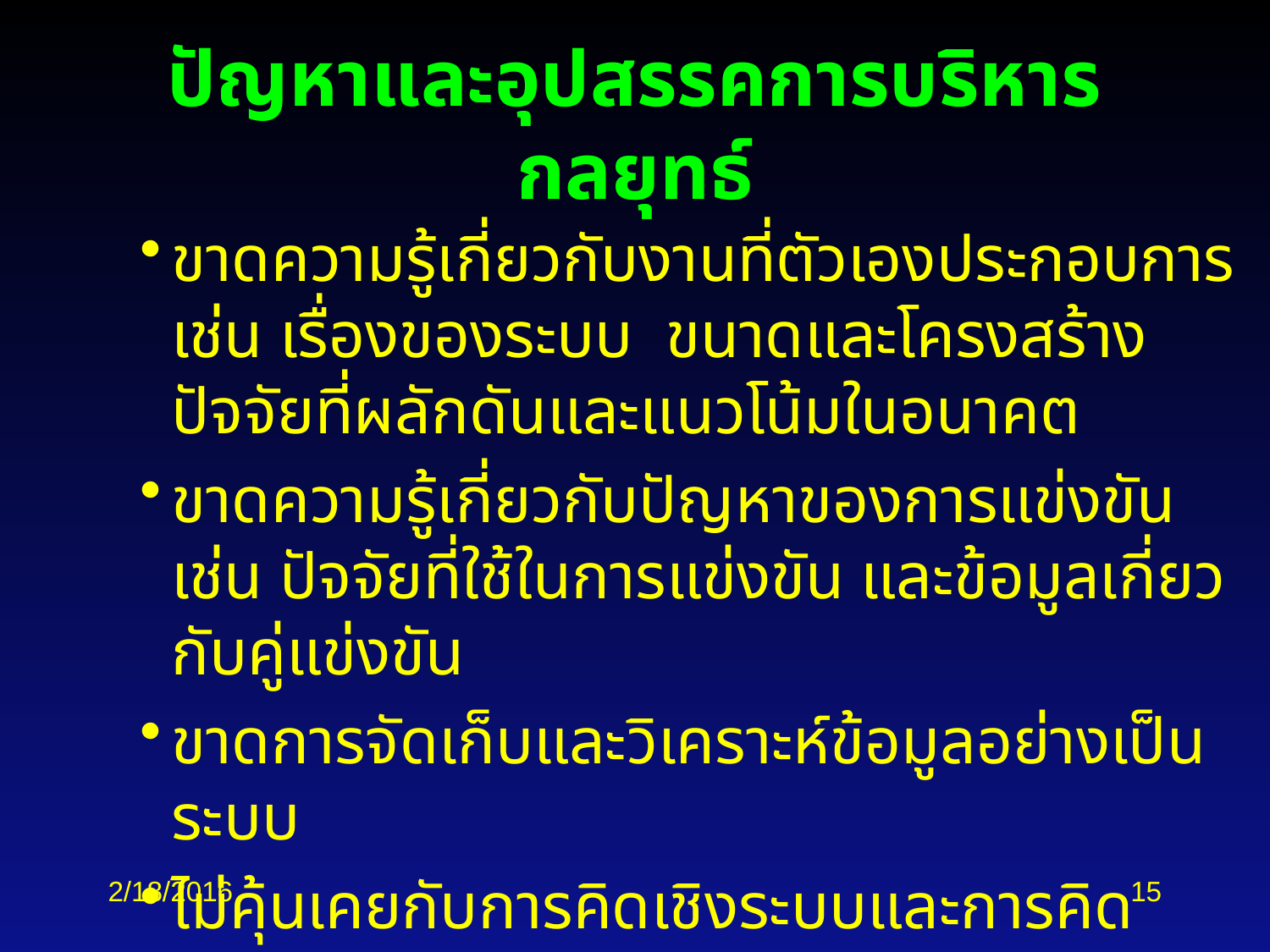

# ปัญหาและอุปสรรคการบริหารกลยุทธ์
ขาดความรู้เกี่ยวกับงานที่ตัวเองประกอบการ เช่น เรื่องของระบบ  ขนาดและโครงสร้าง ปัจจัยที่ผลักดันและแนวโน้มในอนาคต
ขาดความรู้เกี่ยวกับปัญหาของการแข่งขัน เช่น ปัจจัยที่ใช้ในการแข่งขัน และข้อมูลเกี่ยวกับคู่แข่งขัน
ขาดการจัดเก็บและวิเคราะห์ข้อมูลอย่างเป็นระบบ
ไม่คุ้นเคยกับการคิดเชิงระบบและการคิดเชิงกลยุทธ
ปัญหาเกี่ยวกับการบริหารการเปลี่ยนแปลง  การสร้างวัฒนธรรมองค์กรขึ้นใหม่  การเรียนรู้ และการสร้างภาวะผู้นำ

2/18/2016
15